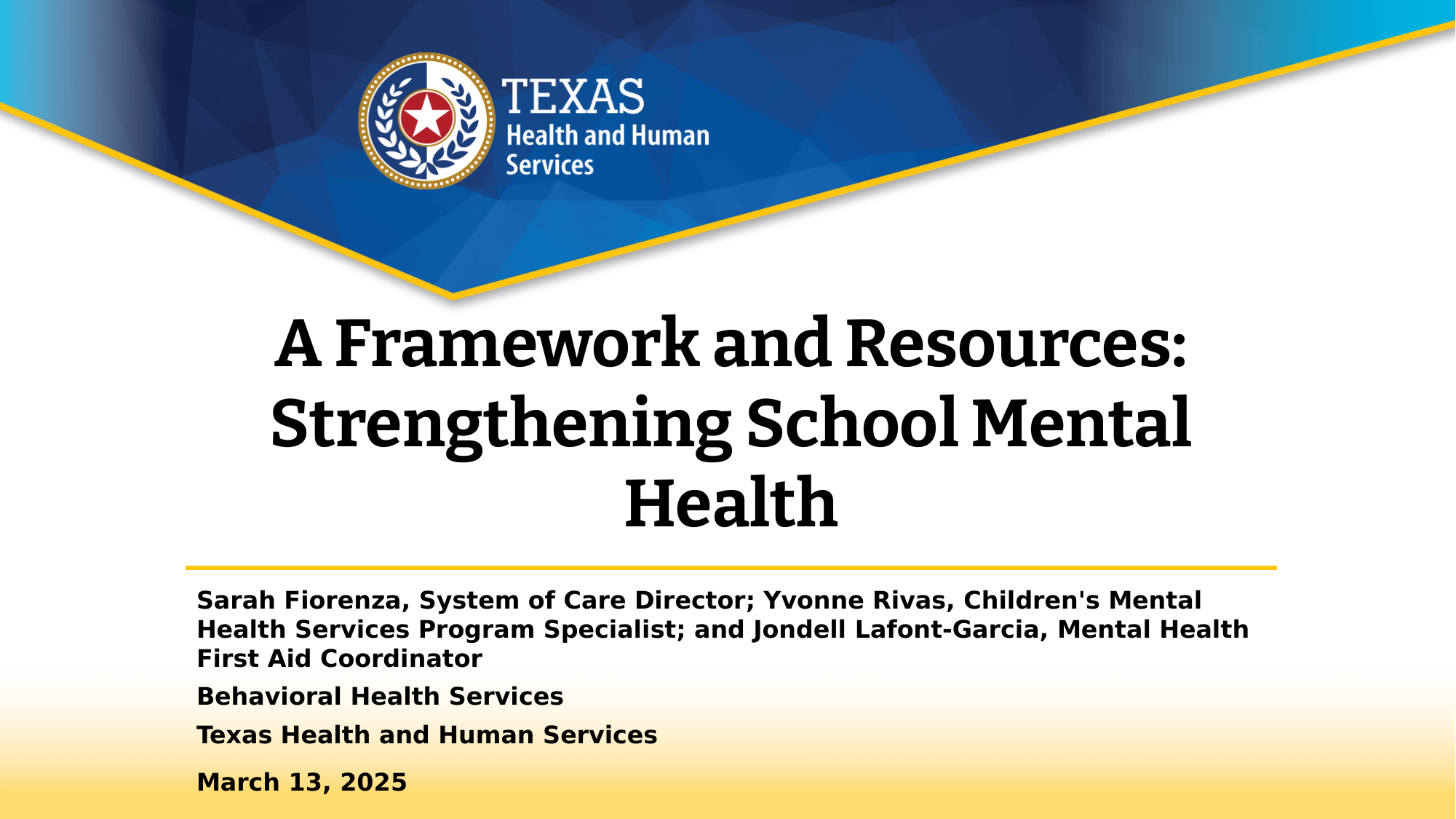

# A Framework and Resources: Strengthening School Mental Health
Sarah Fiorenza, System of Care Director; Yvonne Rivas, Children's Mental Health Services Program Specialist; and Jondell Lafont-Garcia, Mental Health First Aid Coordinator​
Behavioral Health Services​
Texas Health and Human Services​
March 13, 2025